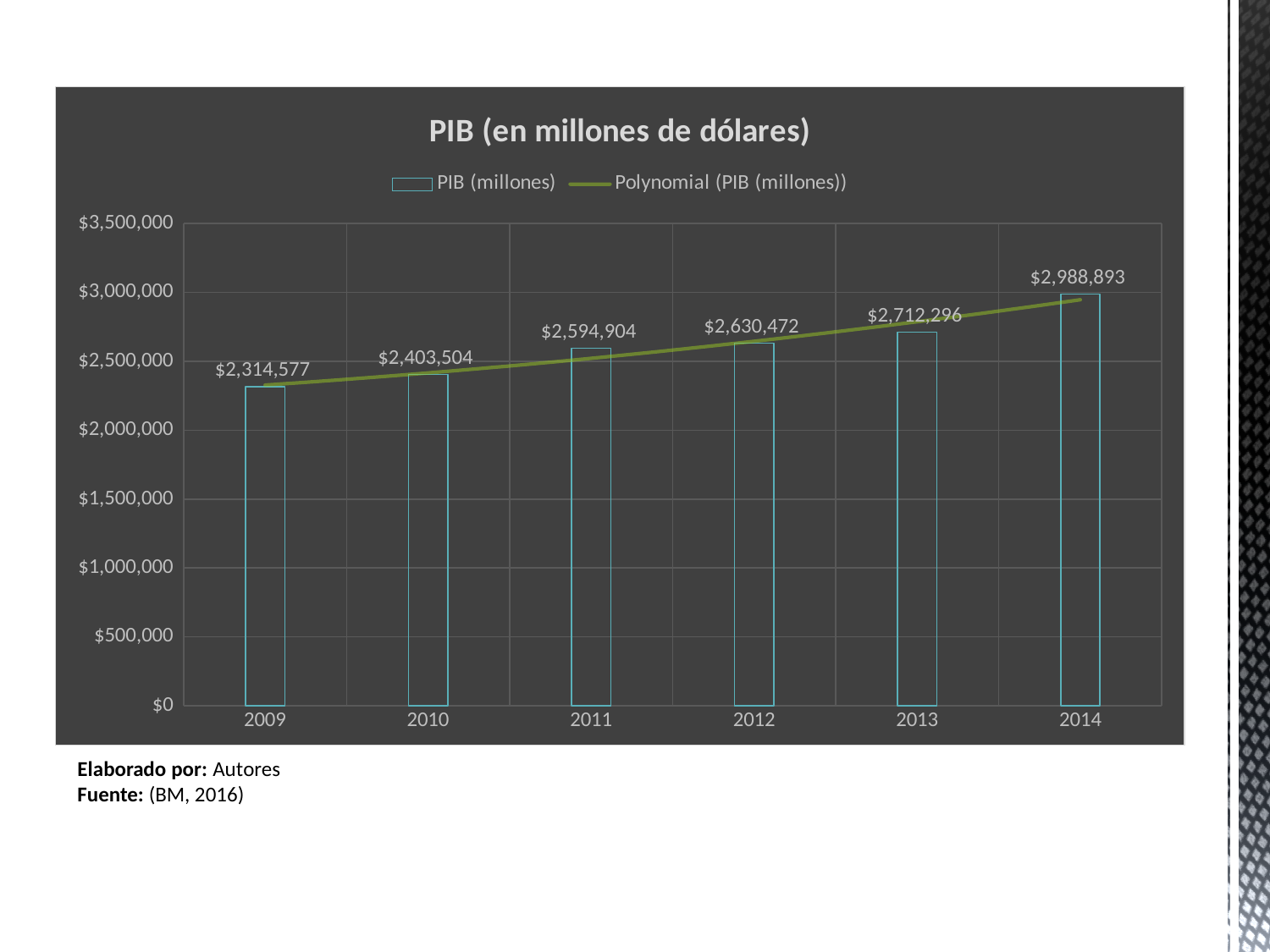

### Chart: PIB (en millones de dólares)

| Category |  |
|---|---|
| 2009 | 2314577.0 |
| 2010 | 2403504.0 |
| 2011 | 2594904.0 |
| 2012 | 2630472.0 |
| 2013 | 2712296.0 |
| 2014 | 2988893.0 |
Elaborado por: Autores
Fuente: (BM, 2016)